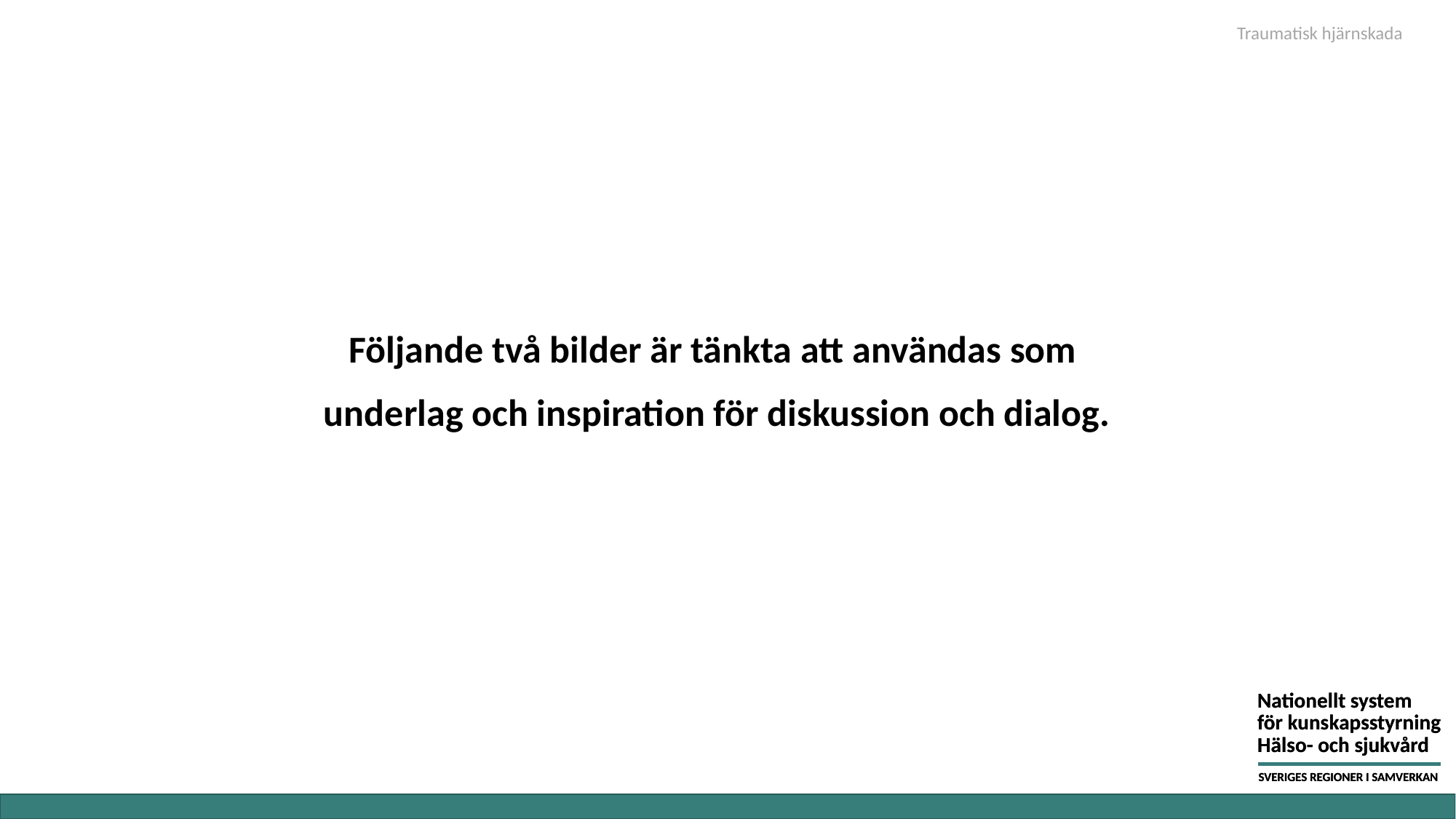

Traumatisk hjärnskada
Följande två bilder är tänkta att användas som
underlag och inspiration för diskussion och dialog.